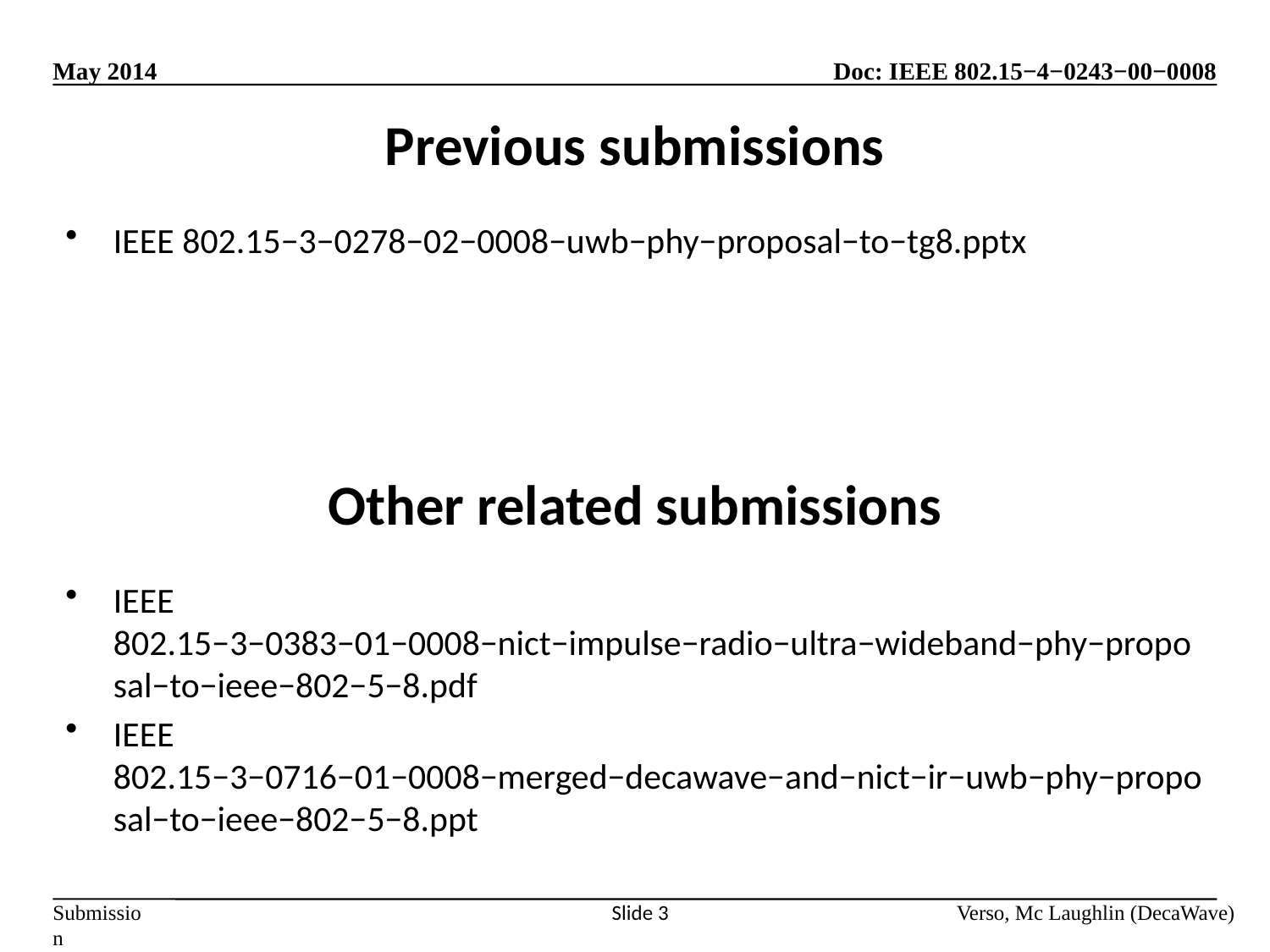

# Previous submissions
IEEE 802.15−3−0278−02−0008−uwb−phy−proposal−to−tg8.pptx

Other related submissions
IEEE 802.15−3−0383−01−0008−nict−impulse−radio−ultra−wideband−phy−proposal−to−ieee−802−5−8.pdf
IEEE 802.15−3−0716−01−0008−merged−decawave−and−nict−ir−uwb−phy−proposal−to−ieee−802−5−8.ppt

Slide 3
Verso, Mc Laughlin (DecaWave)